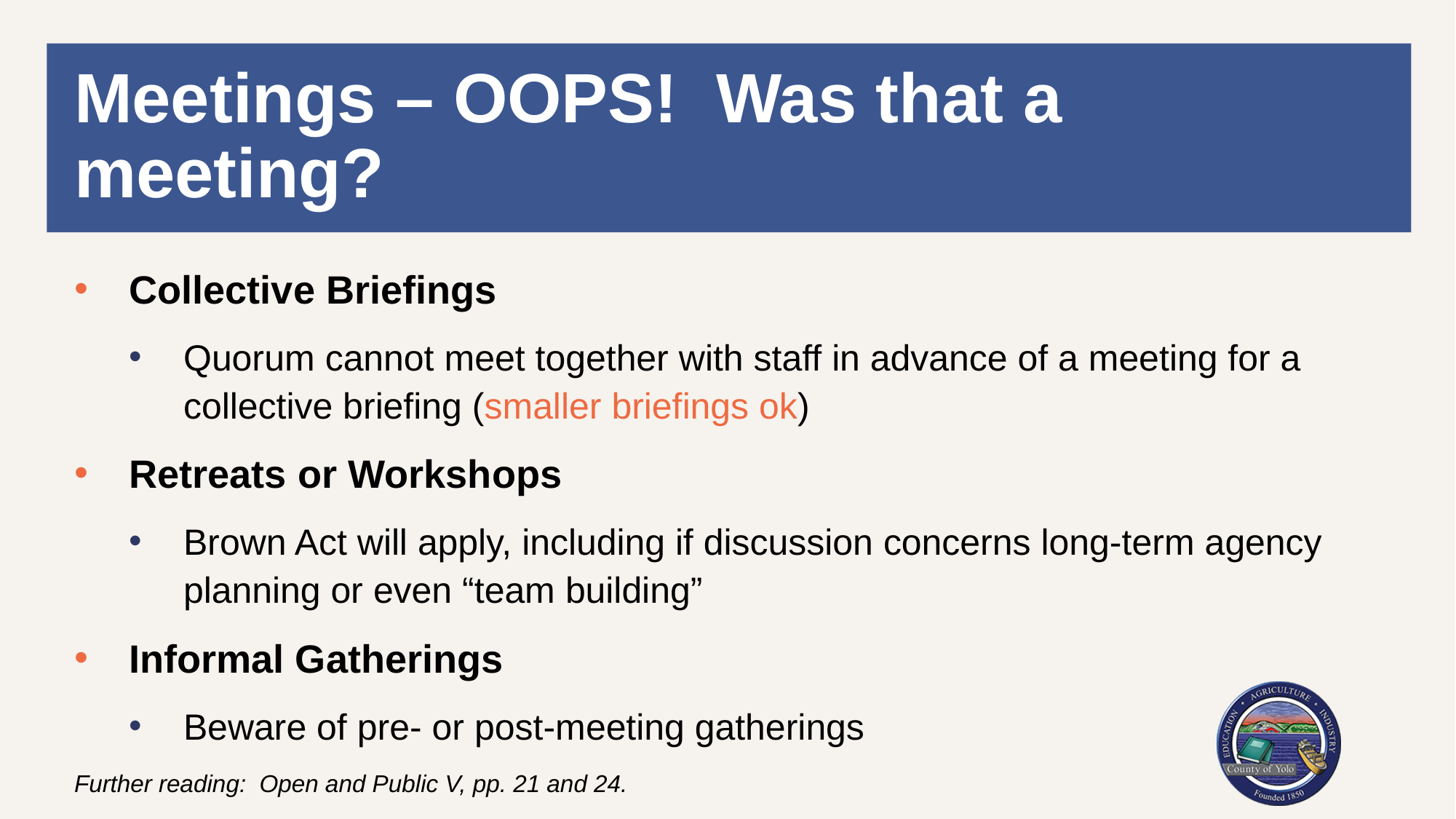

# Meetings – OOPS!  Was that a meeting?
Collective Briefings
Quorum cannot meet together with staff in advance of a meeting for a collective briefing (smaller briefings ok)
Retreats or Workshops
Brown Act will apply, including if discussion concerns long-term agency planning or even “team building”
Informal Gatherings
Beware of pre- or post-meeting gatherings
Further reading:  Open and Public V, pp. 21 and 24.